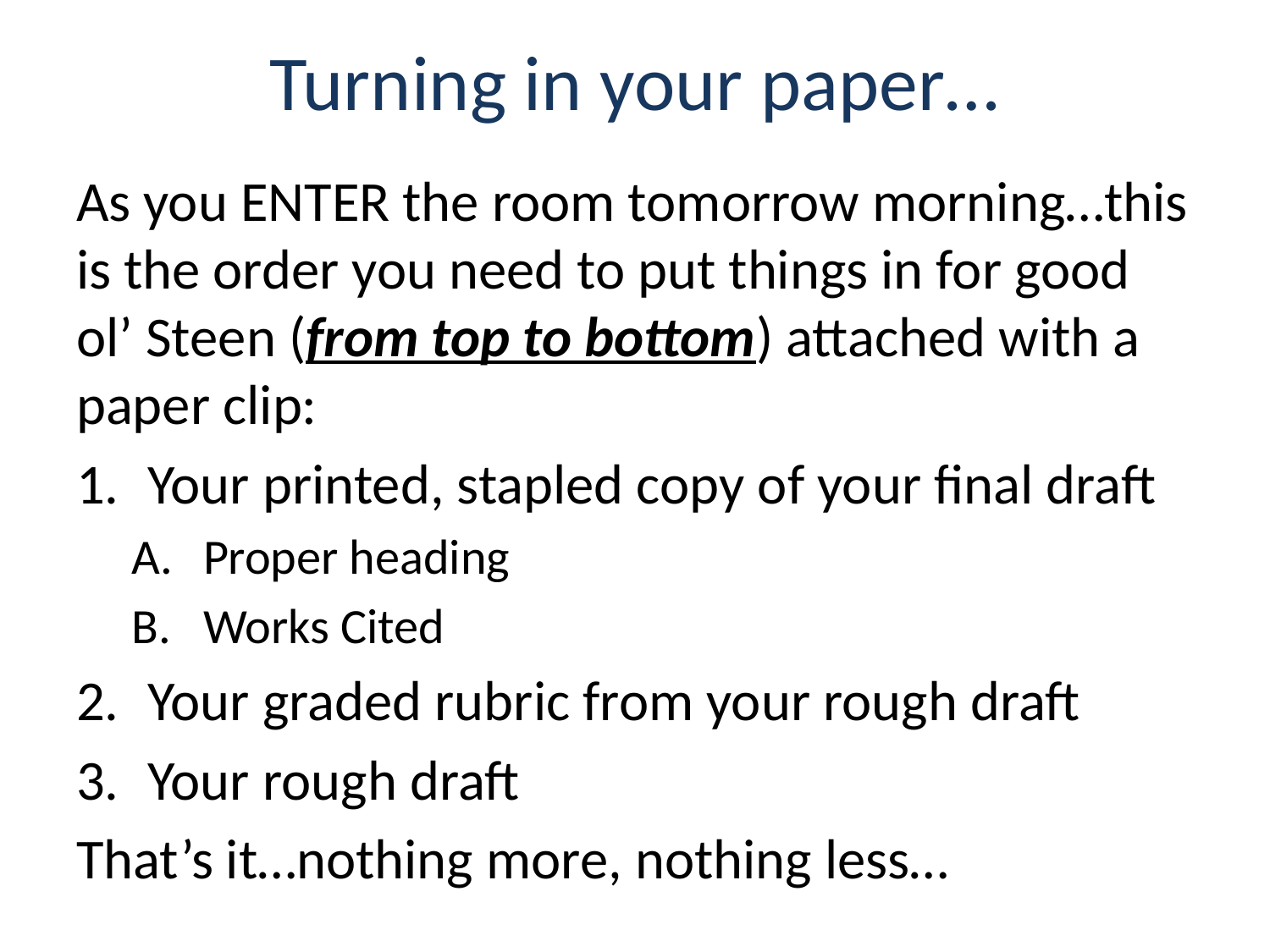

# Turning in your paper…
As you ENTER the room tomorrow morning…this is the order you need to put things in for good ol’ Steen (from top to bottom) attached with a paper clip:
Your printed, stapled copy of your final draft
Proper heading
Works Cited
Your graded rubric from your rough draft
Your rough draft
That’s it…nothing more, nothing less…